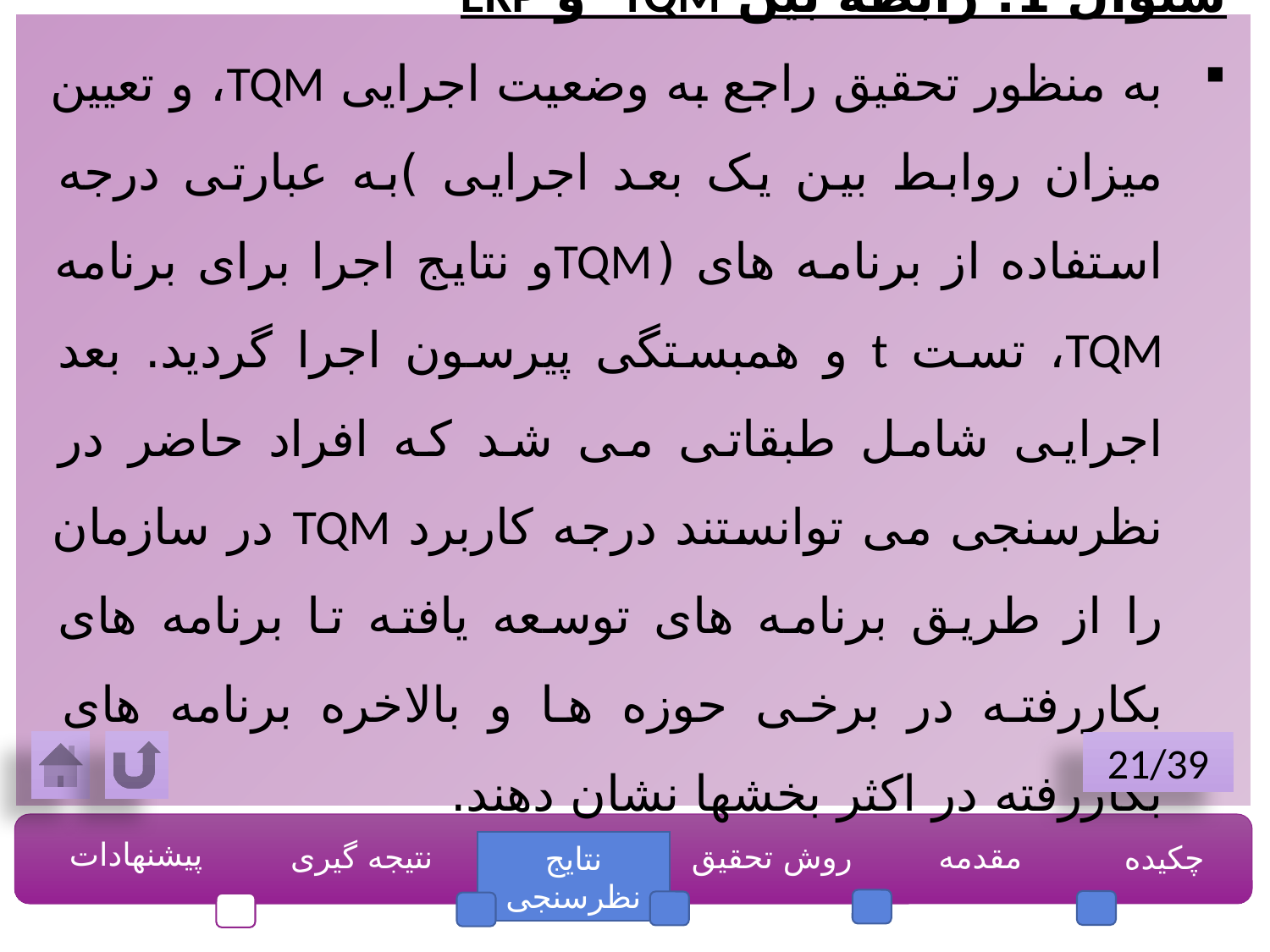

سئوال 1: رابطه بین TQM  و ERP
به منظور تحقیق راجع به وضعیت اجرایی TQM، و تعیین میزان روابط بین یک بعد اجرایی )به عبارتی درجه استفاده از برنامه های (TQMو نتایج اجرا برای برنامه TQM، تست t و همبستگی پیرسون اجرا گردید. بعد اجرایی شامل طبقاتی می شد که افراد حاضر در نظرسنجی می توانستند درجه کاربرد TQM در سازمان را از طریق برنامه های توسعه یافته تا برنامه های بکاررفته در برخی حوزه ها و بالاخره برنامه های بکاررفته در اکثر بخشها نشان دهند.

21/39

پیشنهادات
نتیجه گیری
روش تحقیق
مقدمه
چکیده
نتایج نظرسنجی